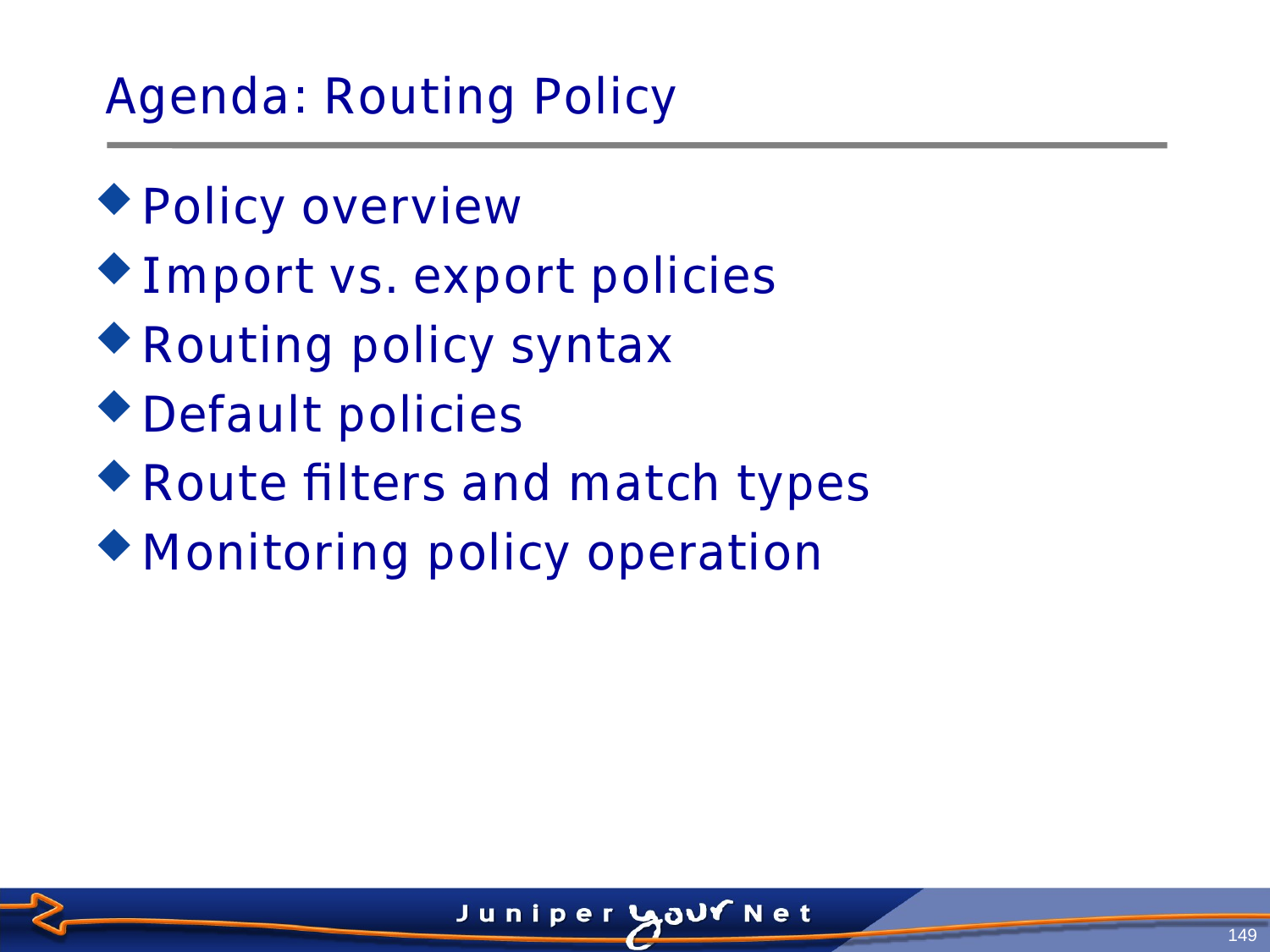

# Agenda: Routing Policy
Policy overview
Import vs. export policies
Routing policy syntax
Default policies
Route filters and match types
Monitoring policy operation